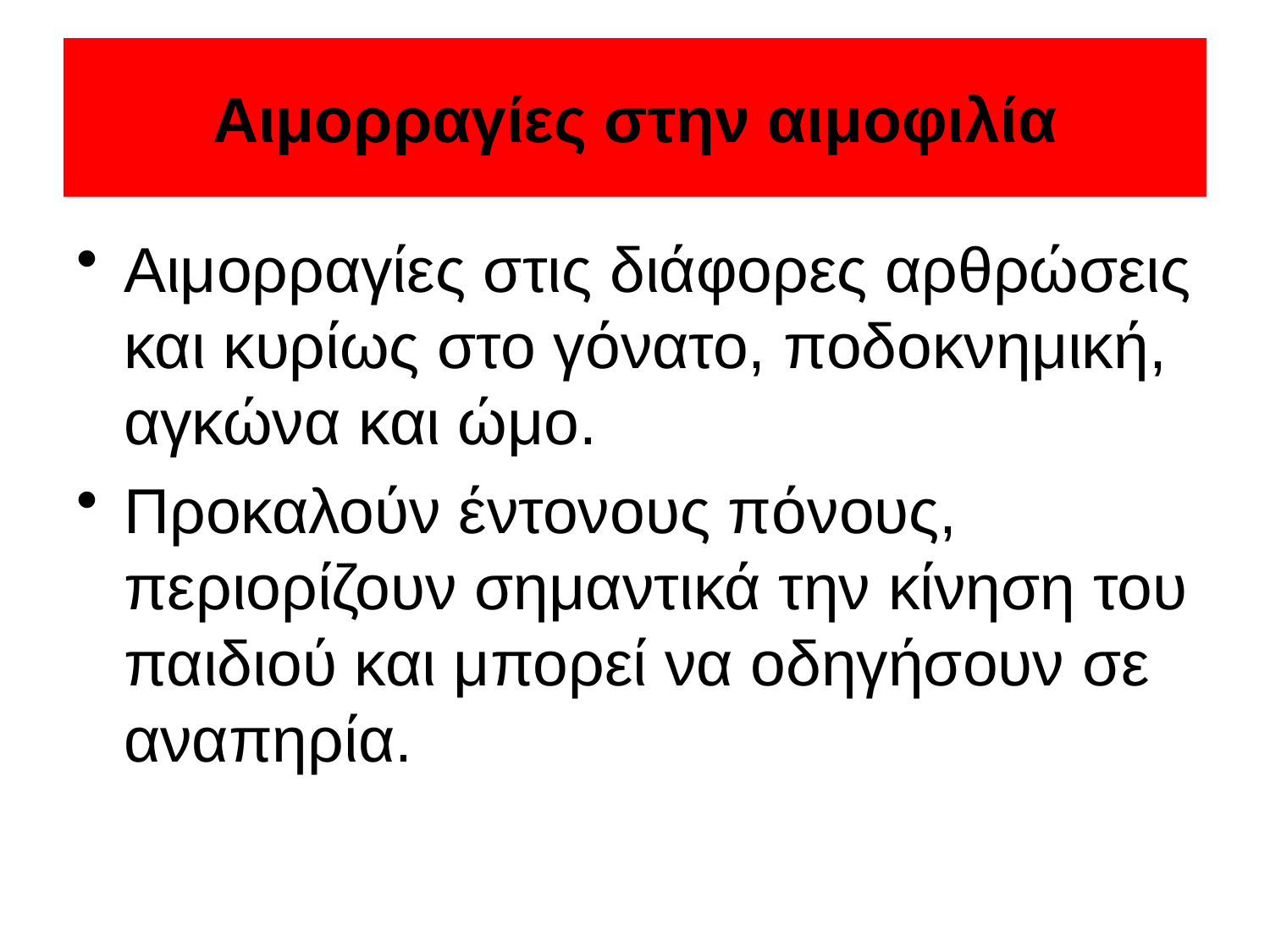

# Αιμορραγίες στην αιμοφιλία
Αιμορραγίες στις διάφορες αρθρώσεις και κυρίως στο γόνατο, ποδοκνημική, αγκώνα και ώμο.
Προκαλούν έντονους πόνους, περιορίζουν σημαντικά την κίνηση του παιδιού και μπορεί να οδηγήσουν σε αναπηρία.